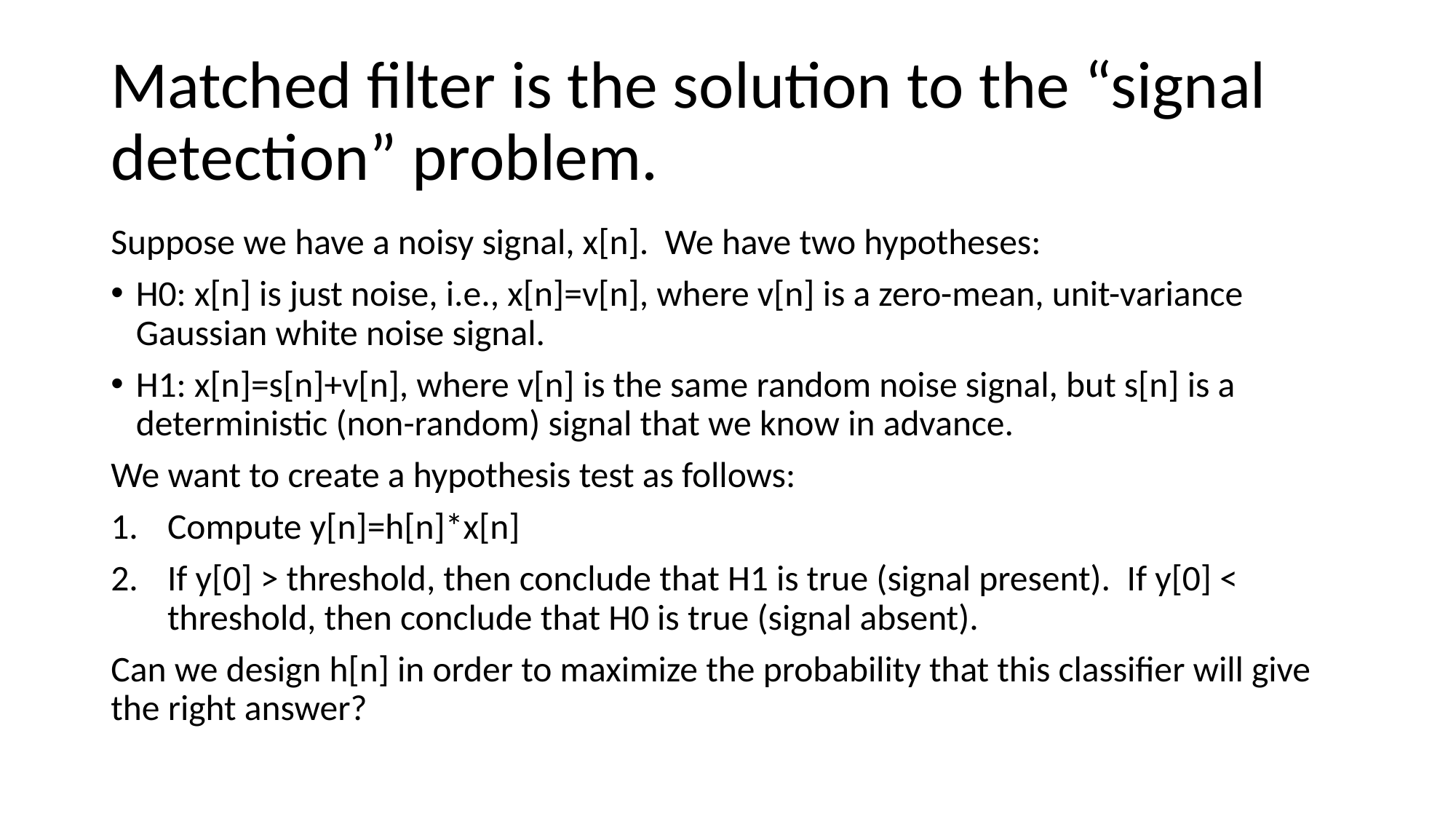

# Matched filter is the solution to the “signal detection” problem.
Suppose we have a noisy signal, x[n].  We have two hypotheses:
H0: x[n] is just noise, i.e., x[n]=v[n], where v[n] is a zero-mean, unit-variance Gaussian white noise signal.
H1: x[n]=s[n]+v[n], where v[n] is the same random noise signal, but s[n] is a deterministic (non-random) signal that we know in advance.
We want to create a hypothesis test as follows:
Compute y[n]=h[n]*x[n]
If y[0] > threshold, then conclude that H1 is true (signal present).  If y[0] < threshold, then conclude that H0 is true (signal absent).
Can we design h[n] in order to maximize the probability that this classifier will give the right answer?